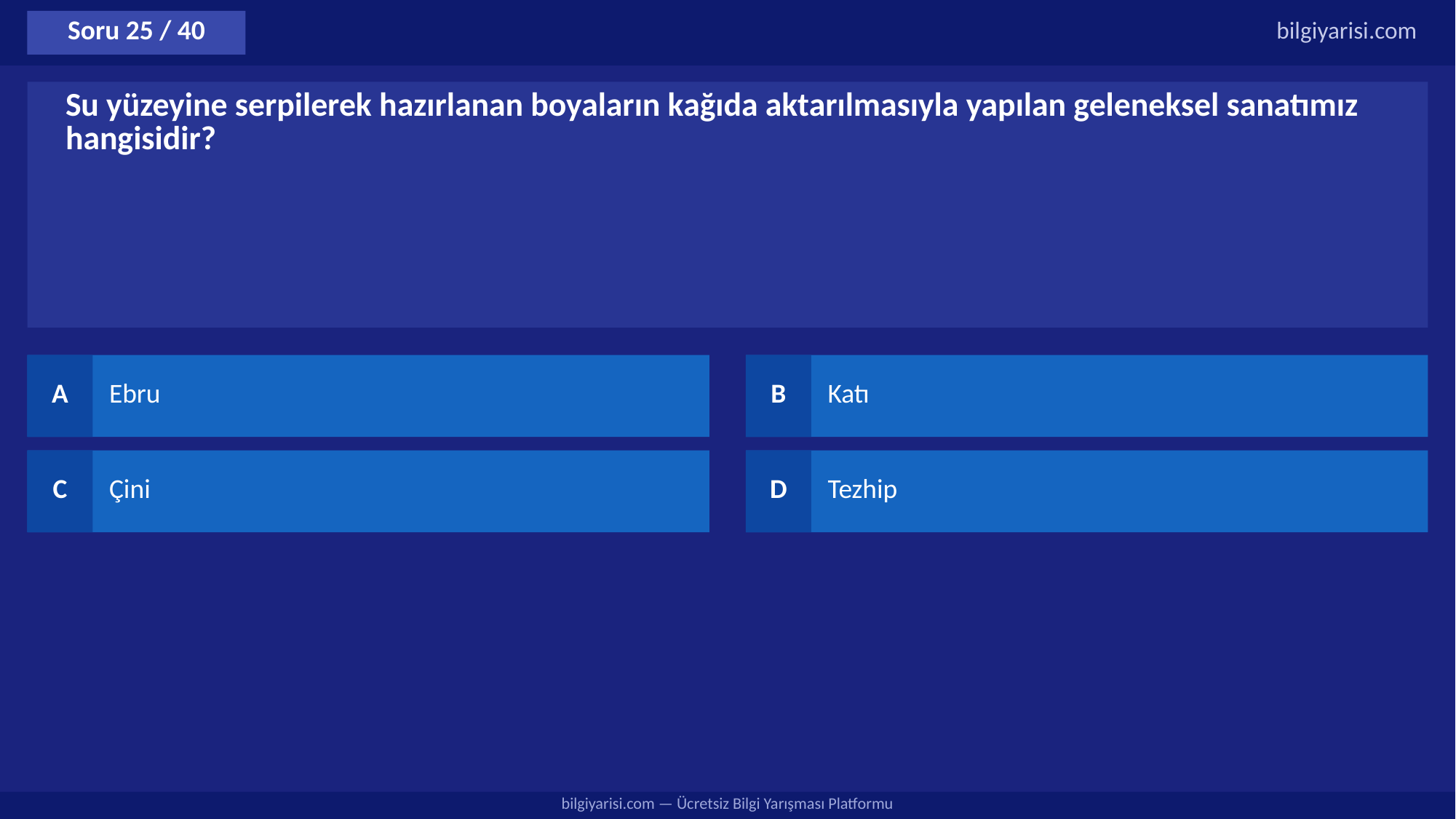

Soru 25 / 40
bilgiyarisi.com

Su yüzeyine serpilerek hazırlanan boyaların kağıda aktarılmasıyla yapılan geleneksel sanatımız hangisidir?

A
Ebru

B
Katı

C
Çini

D
Tezhip
bilgiyarisi.com — Ücretsiz Bilgi Yarışması Platformu